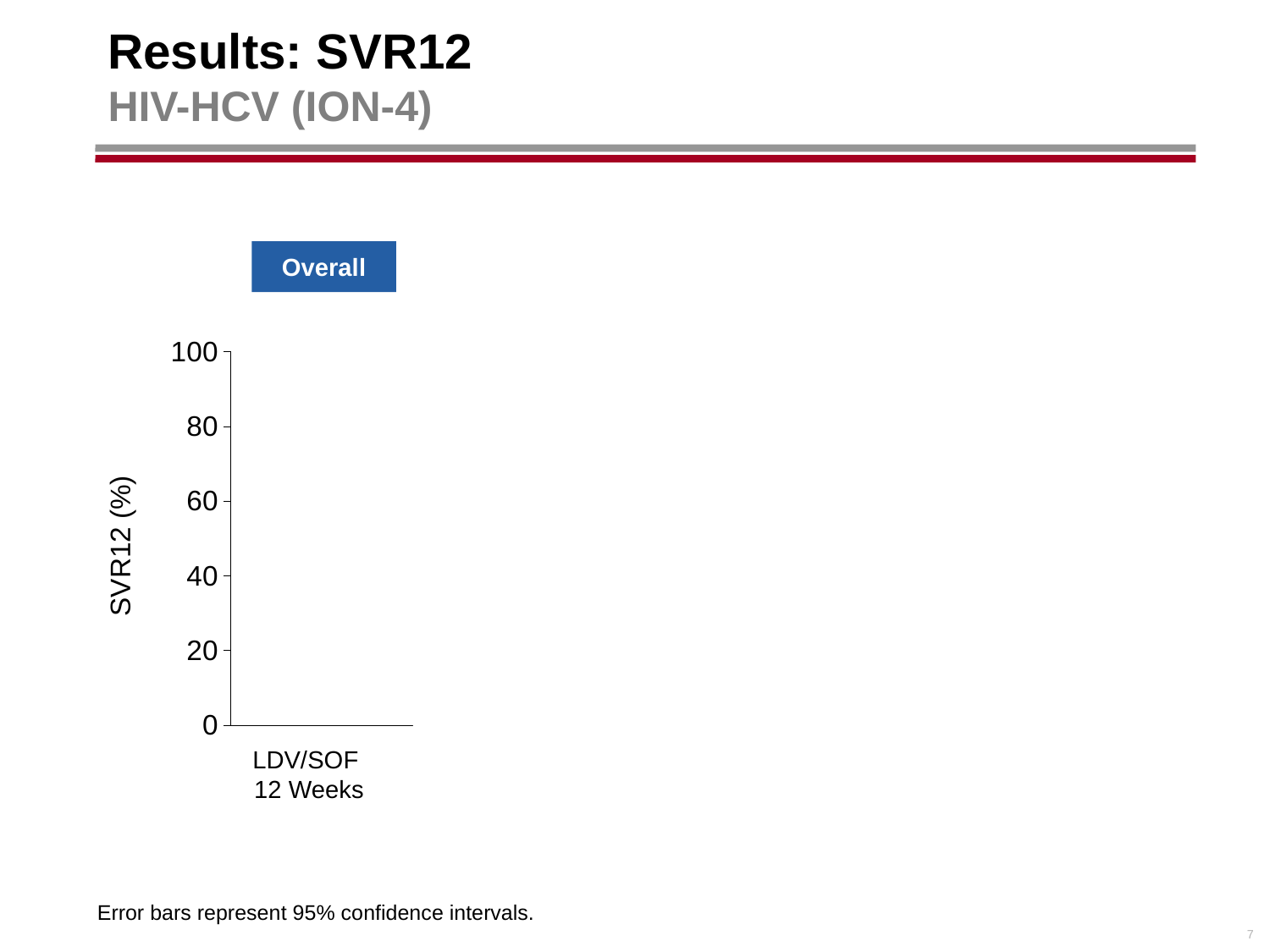

# Results: SVR12 HIV-HCV (ION-4)

Overall
Naïve vs Experienced
Cirrhosis Status

### Chart

| Category | Series 1 |
|---|---|
| Total | 95.8 |
SVR12 (%)
321/335
142/150
179/185
258/268
63/67
LDV/SOF
12 Weeks
Naïve
Experienced
No Cirrhosis
Cirrhosis
Error bars represent 95% confidence intervals.
7